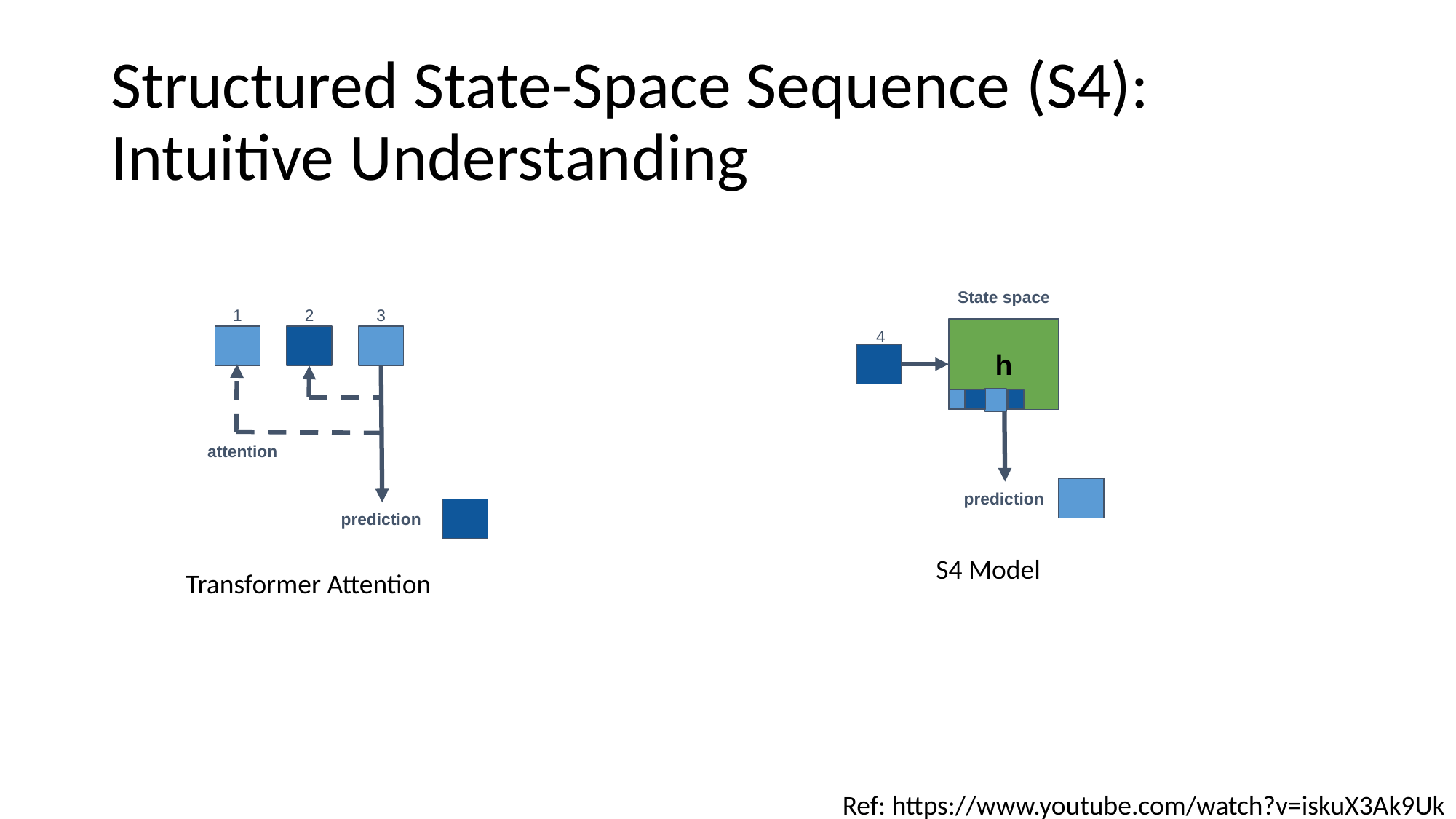

# Structured State-Space Sequence (S4): Intuitive Understanding
State space
1
2
3
h
4

attention

prediction

prediction
S4 Model
Transformer Attention
Ref: https://www.youtube.com/watch?v=iskuX3Ak9Uk